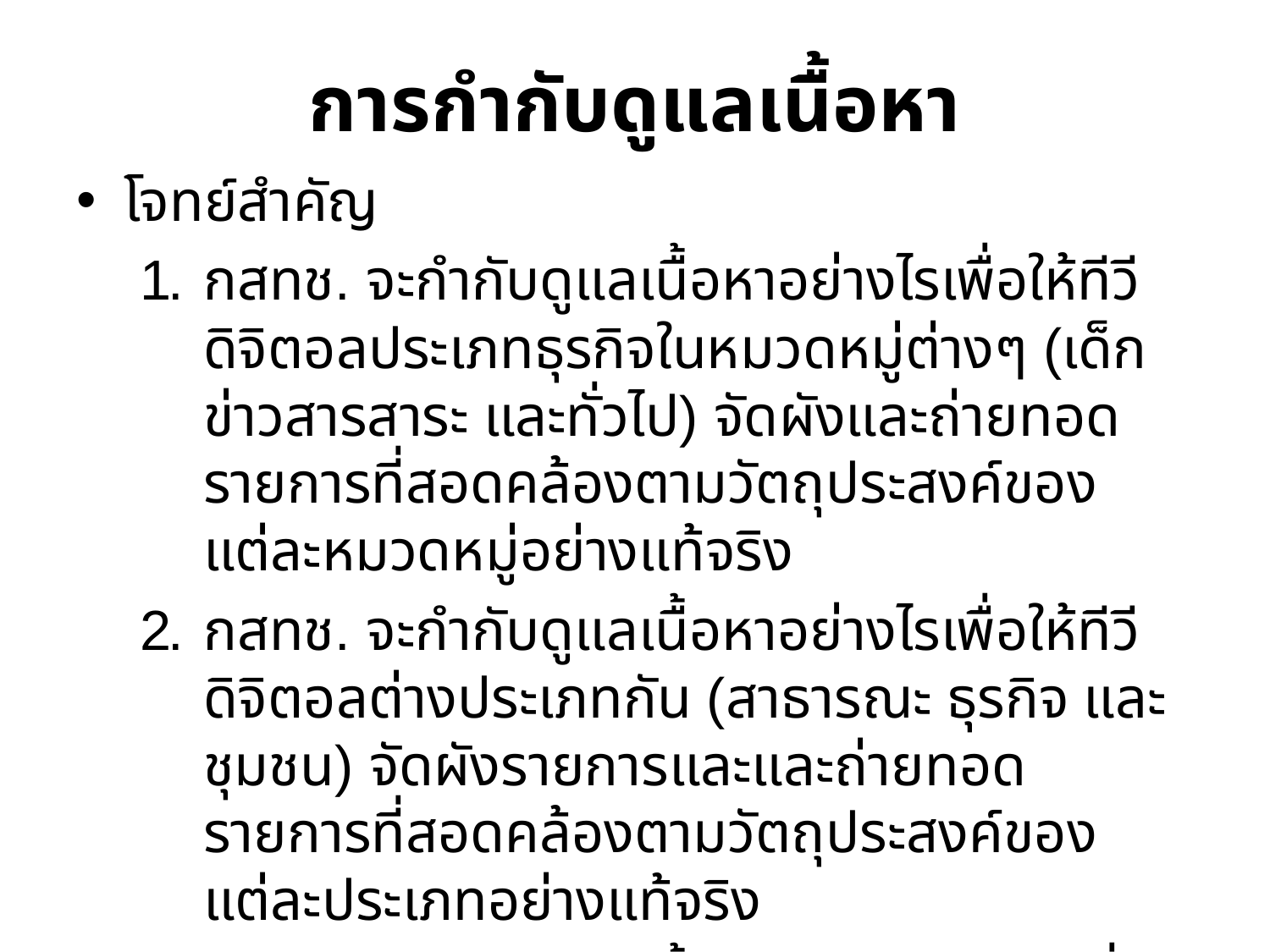

# การกำกับดูแลเนื้อหา
โจทย์สำคัญ
กสทช. จะกำกับดูแลเนื้อหาอย่างไรเพื่อให้ทีวีดิจิตอลประเภทธุรกิจในหมวดหมู่ต่างๆ (เด็ก ข่าวสารสาระ และทั่วไป) จัดผังและถ่ายทอดรายการที่สอดคล้องตามวัตถุประสงค์ของแต่ละหมวดหมู่อย่างแท้จริง
กสทช. จะกำกับดูแลเนื้อหาอย่างไรเพื่อให้ทีวีดิจิตอลต่างประเภทกัน (สาธารณะ ธุรกิจ และชุมชน) จัดผังรายการและและถ่ายทอดรายการที่สอดคล้องตามวัตถุประสงค์ของแต่ละประเภทอย่างแท้จริง
กสทช. จะกำกับดูแลเนื้อหาและจัดการกับเรื่องร้องเรียนอย่างไรในยุคทีวีดิจิตอลที่มีการแตกตัวของช่องรายการเพิ่มขึ้นอย่างรวดเร็ว